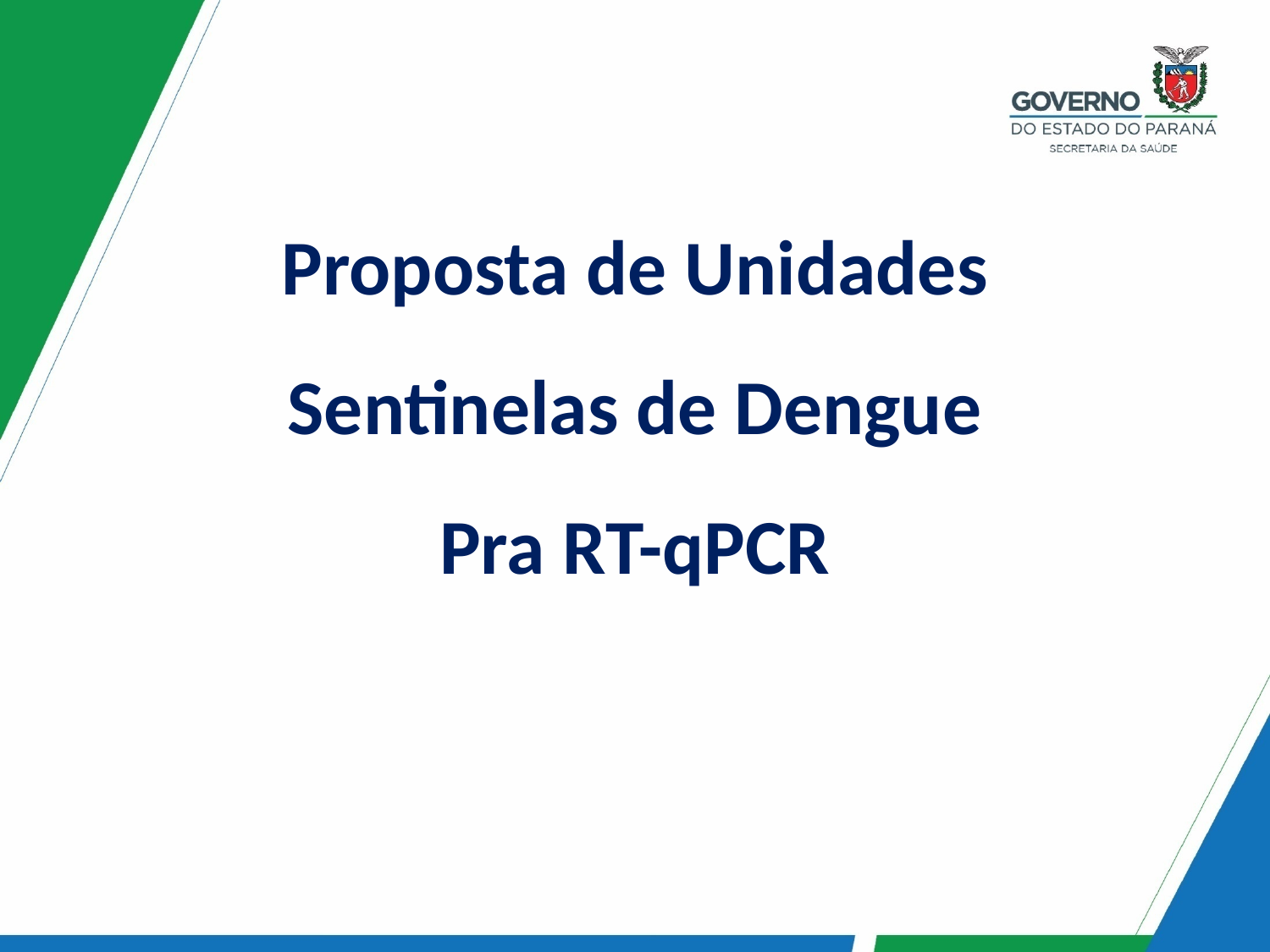

Proposta de Unidades Sentinelas de Dengue
Pra RT-qPCR